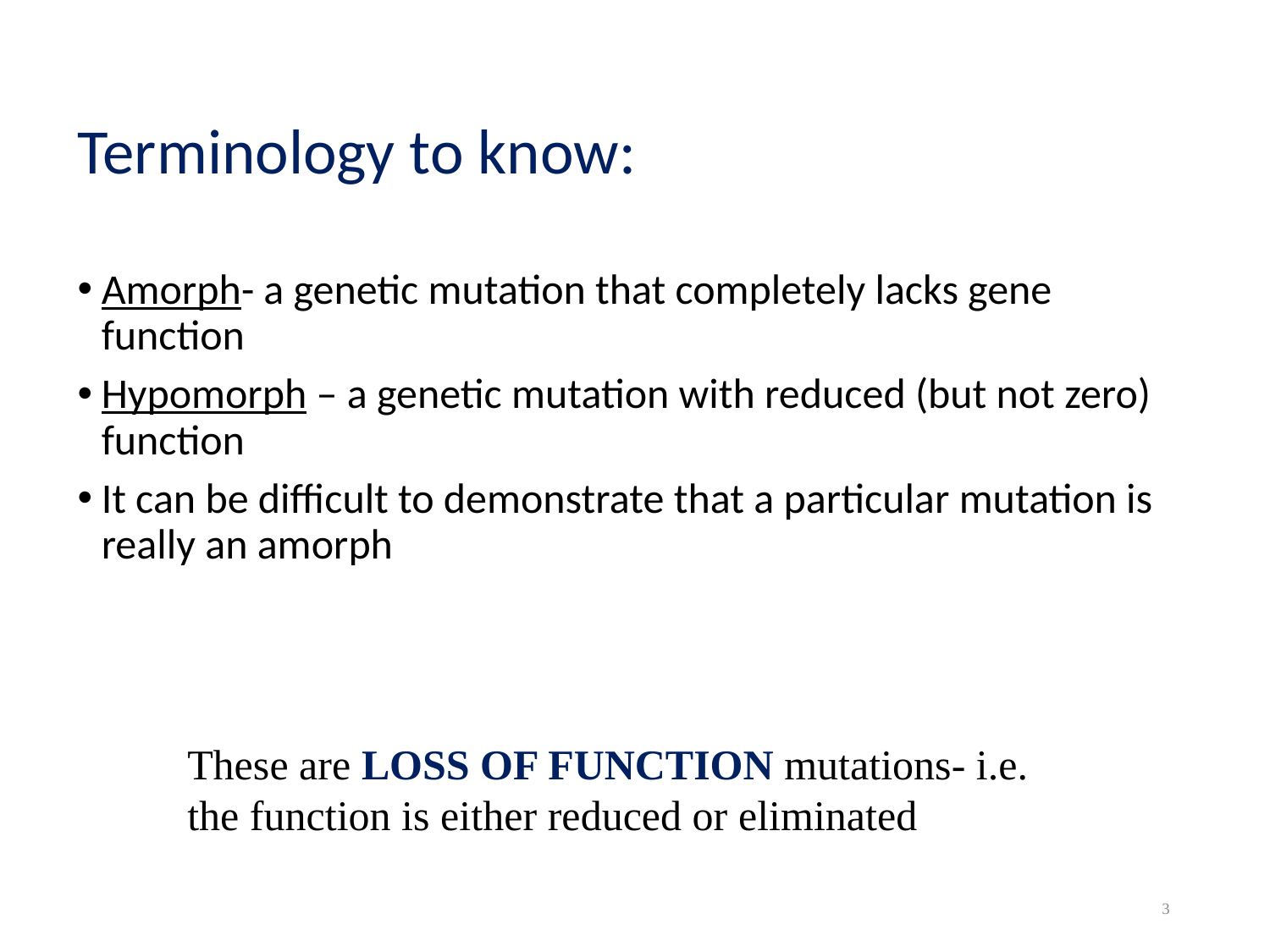

# Terminology to know:
Amorph- a genetic mutation that completely lacks gene function
Hypomorph – a genetic mutation with reduced (but not zero) function
It can be difficult to demonstrate that a particular mutation is really an amorph
These are LOSS OF FUNCTION mutations- i.e. the function is either reduced or eliminated
3